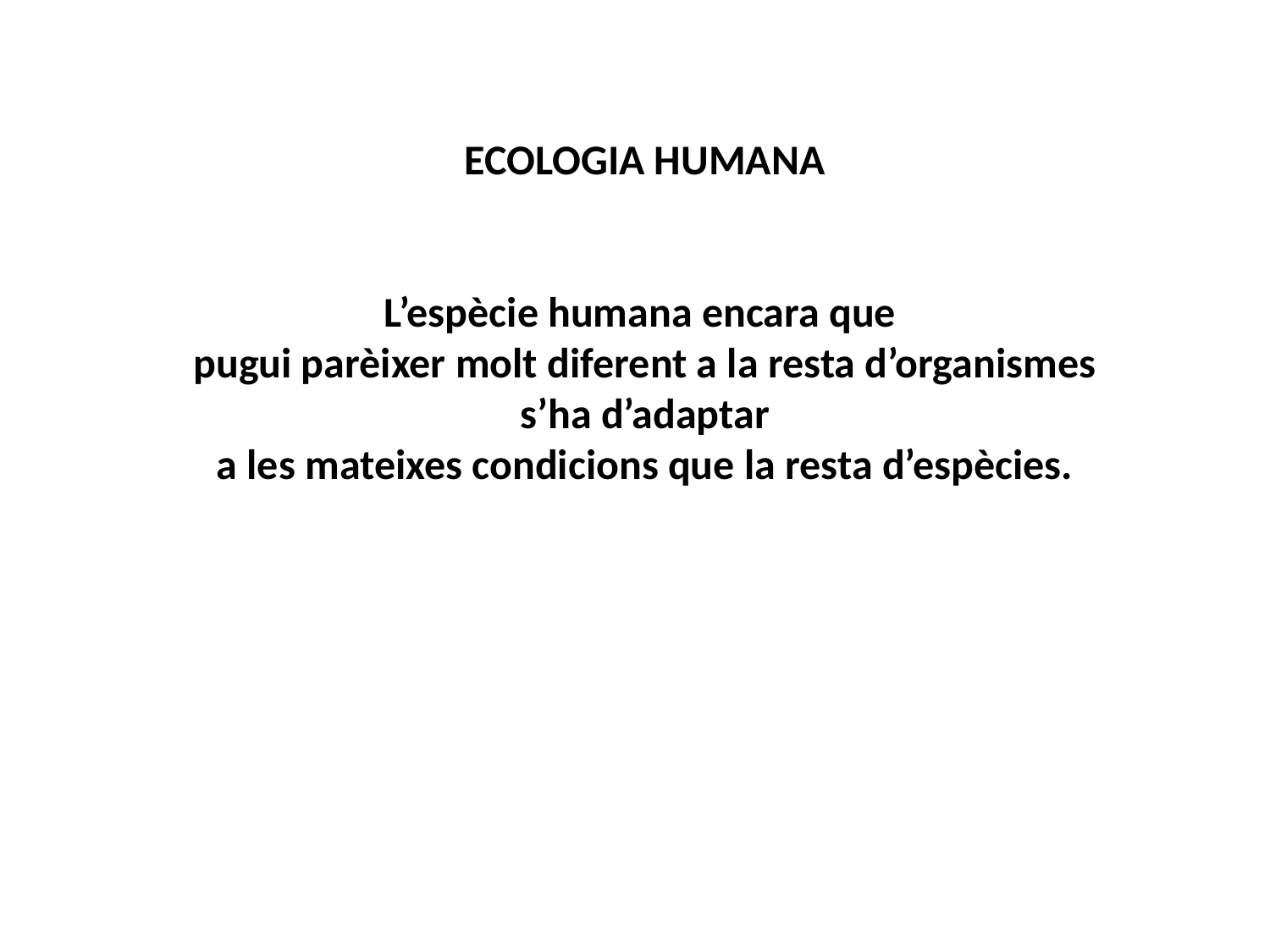

ECOLOGIA HUMANA

L’espècie humana encara que
pugui parèixer molt diferent a la resta d’organismes
 s’ha d’adaptar
a les mateixes condicions que la resta d’espècies.